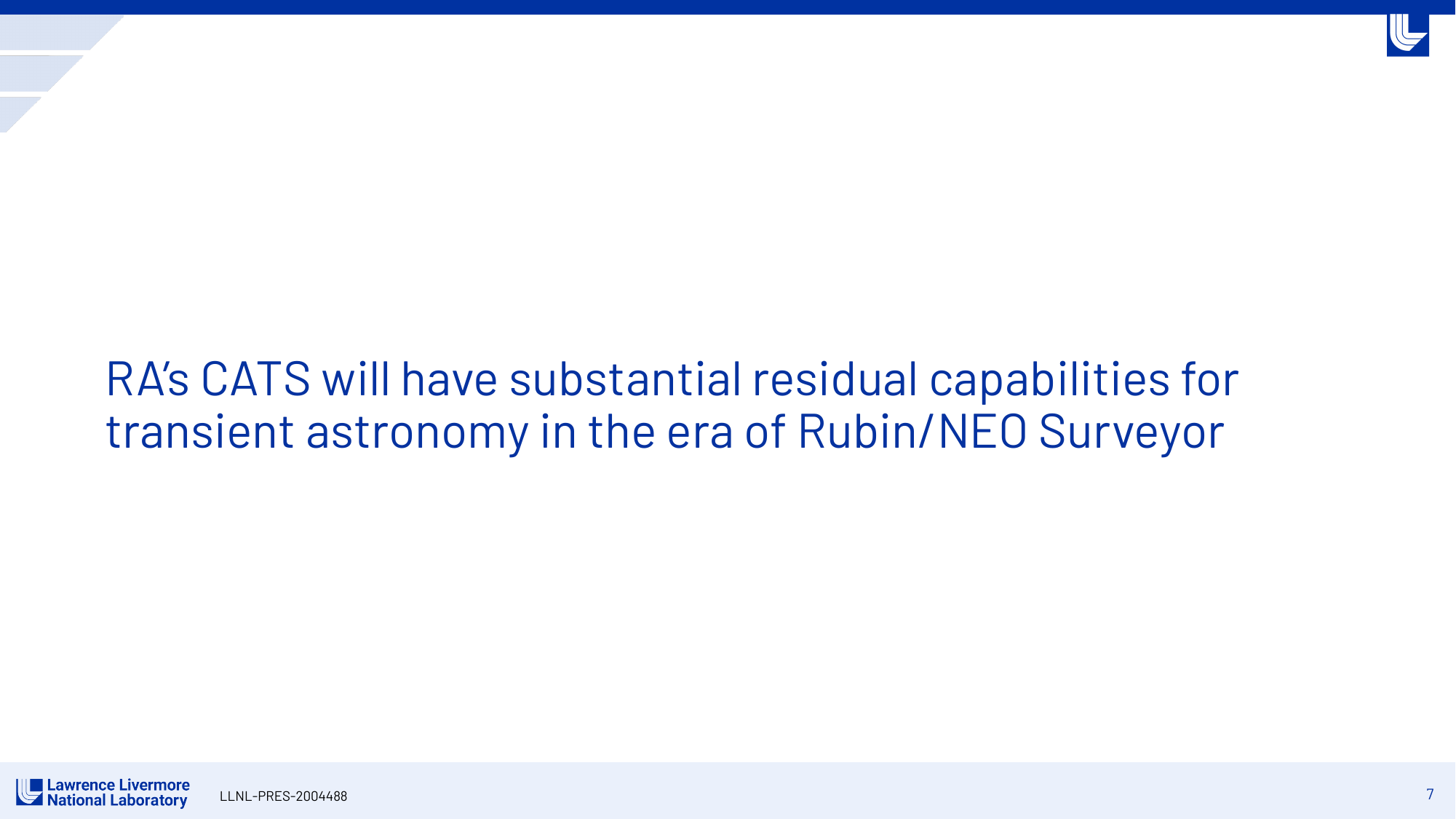

# RA’s CATS will have substantial residual capabilities for transient astronomy in the era of Rubin/NEO Surveyor